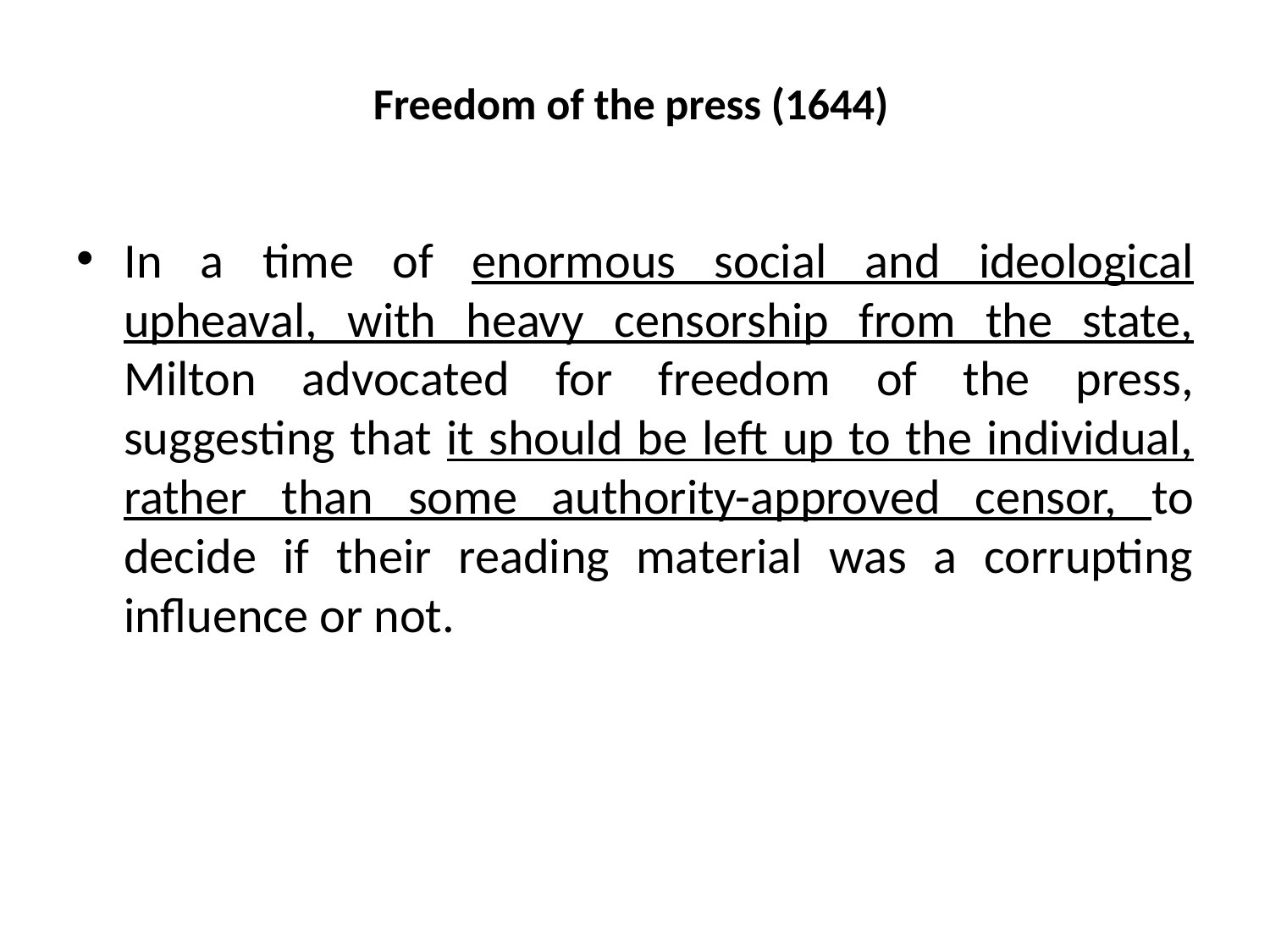

# Freedom of the press (1644)
In a time of enormous social and ideological upheaval, with heavy censorship from the state, Milton advocated for freedom of the press, suggesting that it should be left up to the individual, rather than some authority-approved censor, to decide if their reading material was a corrupting influence or not.